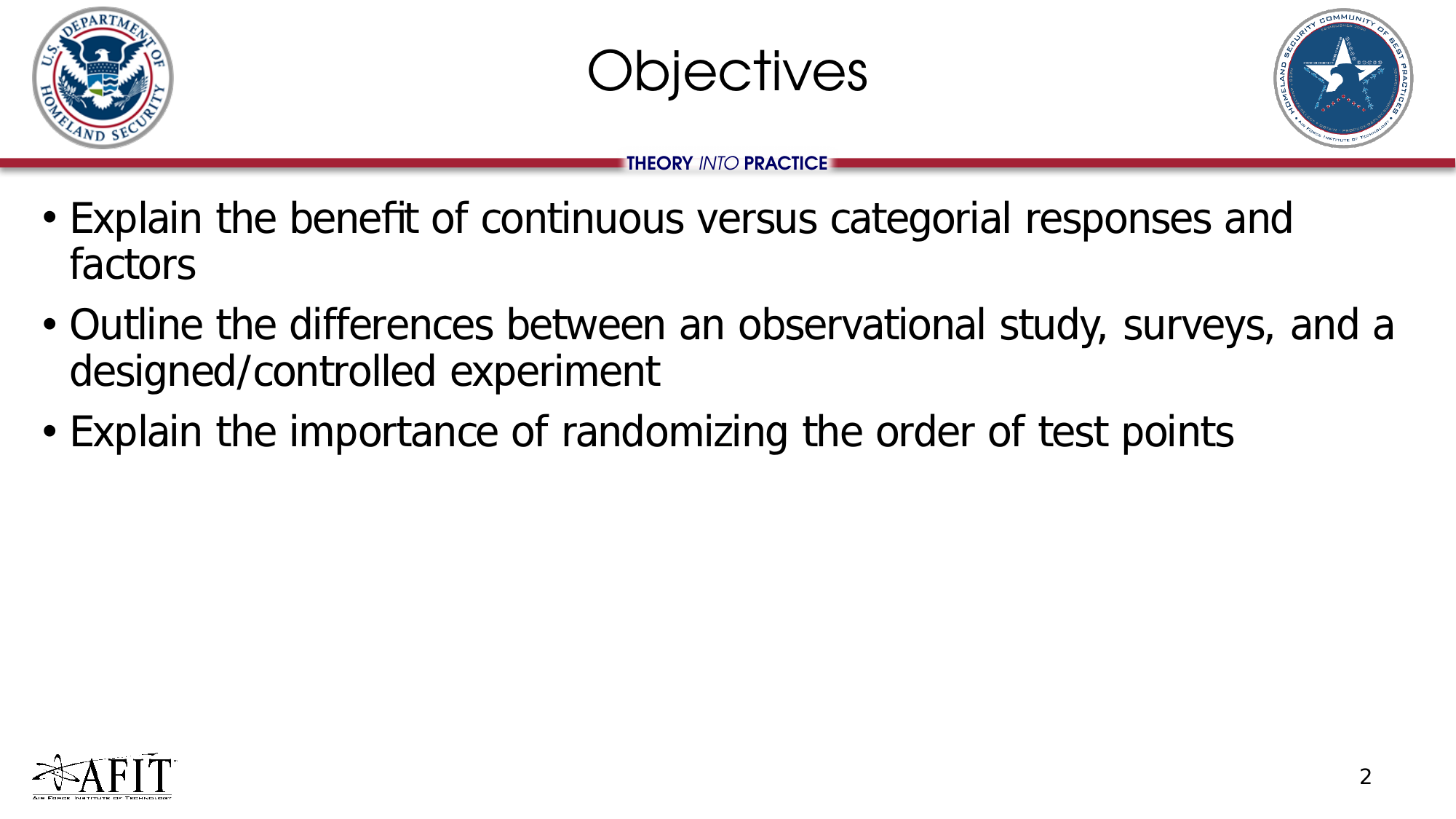

# Objectives
Explain the benefit of continuous versus categorial responses and factors
Outline the differences between an observational study, surveys, and a designed/controlled experiment
Explain the importance of randomizing the order of test points

2